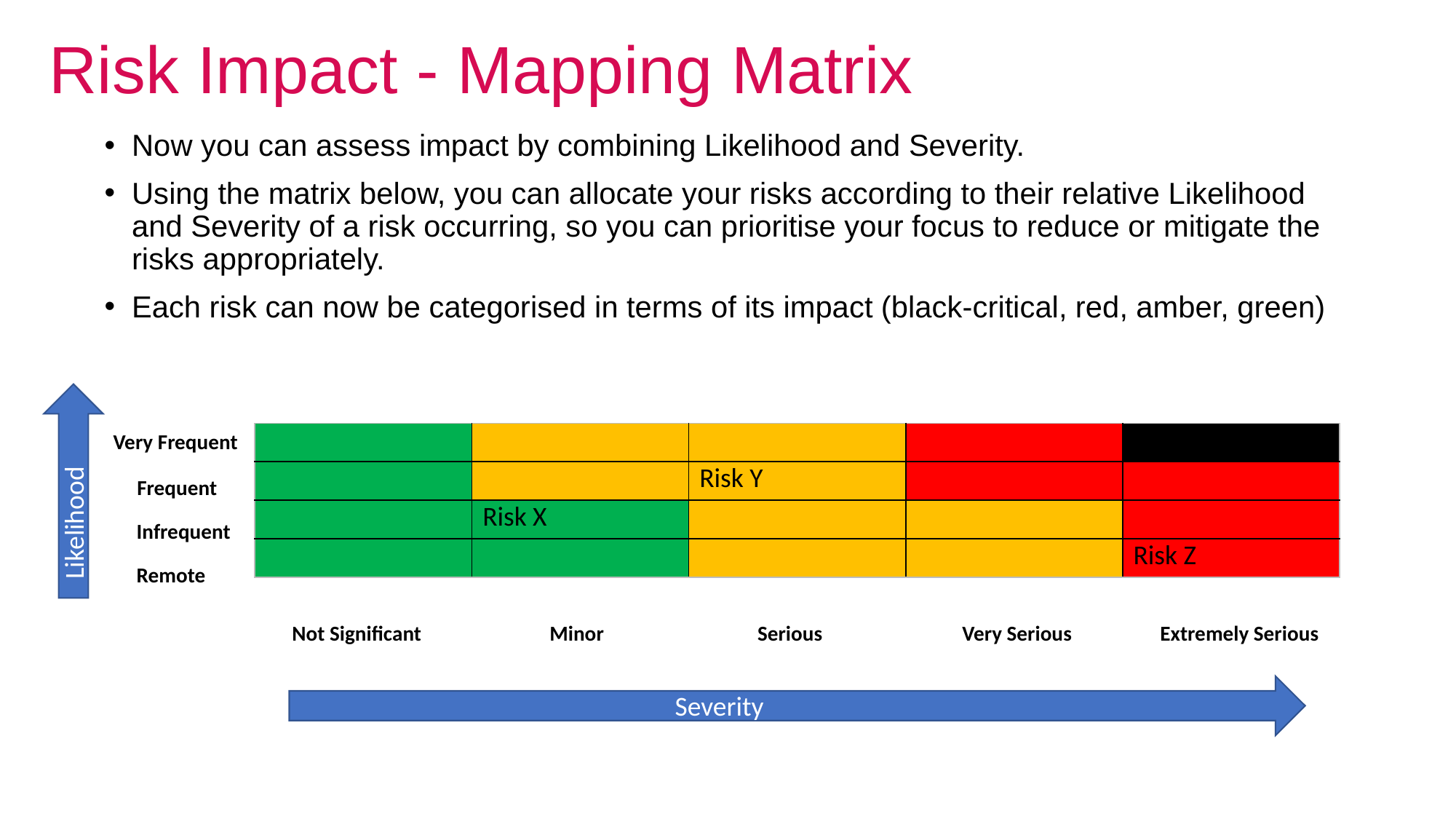

# Risk Impact - Mapping Matrix
Now you can assess impact by combining Likelihood and Severity.
Using the matrix below, you can allocate your risks according to their relative Likelihood and Severity of a risk occurring, so you can prioritise your focus to reduce or mitigate the risks appropriately.
Each risk can now be categorised in terms of its impact (black-critical, red, amber, green)

Very Frequent
|  |  |  |  |  |
| --- | --- | --- | --- | --- |
|  |  | Risk Y |  |  |
|  | Risk X |  |  |  |
|  |  |  |  | Risk Z |
Frequent
   Likelihood
Infrequent
Remote
Not Significant
Minor
Serious
Extremely Serious
Very Serious
Severity